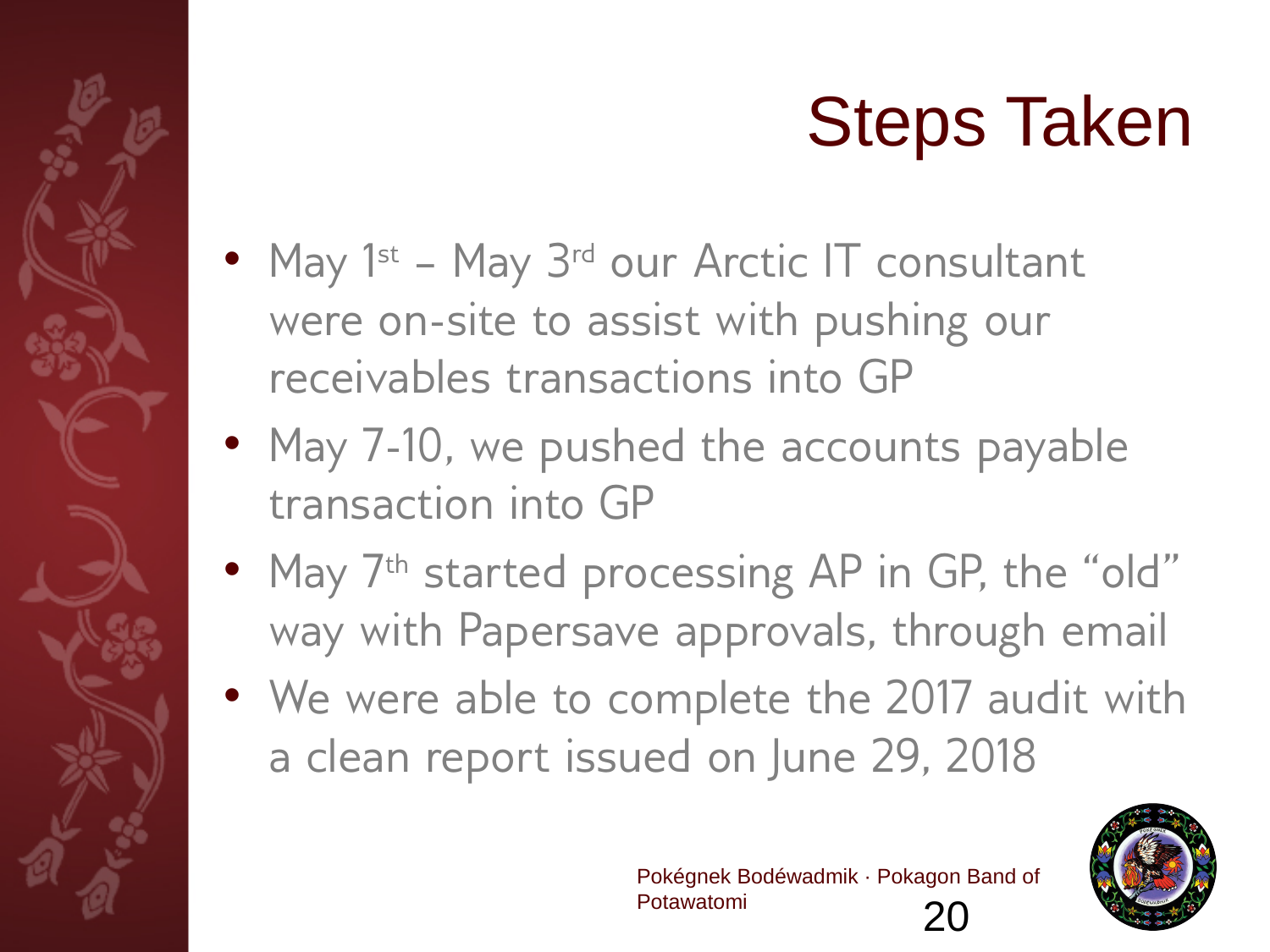

# Steps Taken
May 1st – May 3rd our Arctic IT consultant were on-site to assist with pushing our receivables transactions into GP
May 7-10, we pushed the accounts payable transaction into GP
May 7th started processing AP in GP, the “old” way with Papersave approvals, through email
We were able to complete the 2017 audit with a clean report issued on June 29, 2018
20